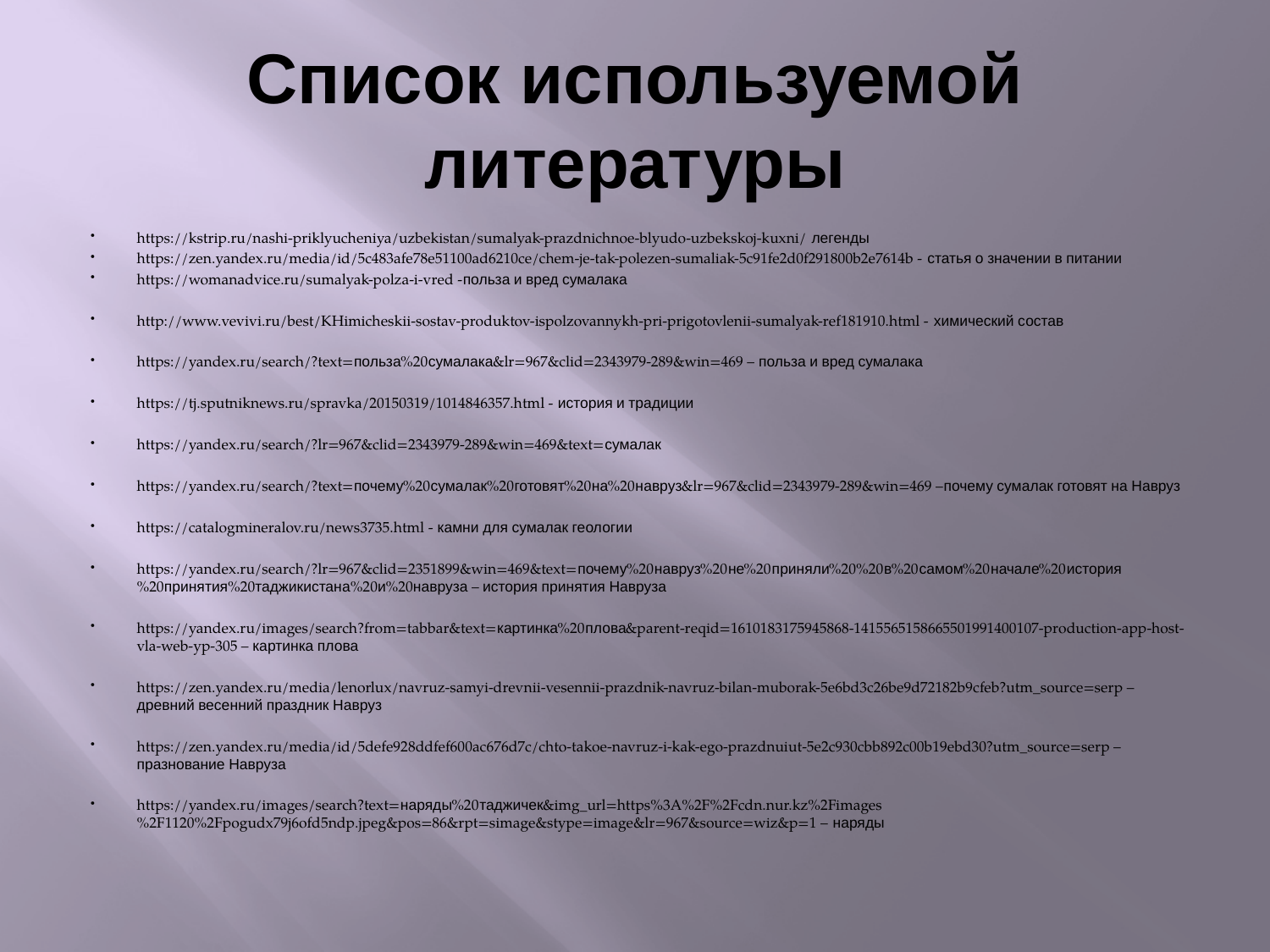

# Список используемой литературы
https://kstrip.ru/nashi-priklyucheniya/uzbekistan/sumalyak-prazdnichnoe-blyudo-uzbekskoj-kuxni/ легенды
https://zen.yandex.ru/media/id/5c483afe78e51100ad6210ce/chem-je-tak-polezen-sumaliak-5c91fe2d0f291800b2e7614b - статья о значении в питании
https://womanadvice.ru/sumalyak-polza-i-vred -польза и вред сумалака

http://www.vevivi.ru/best/KHimicheskii-sostav-produktov-ispolzovannykh-pri-prigotovlenii-sumalyak-ref181910.html - химический состав

https://yandex.ru/search/?text=польза%20сумалака&lr=967&clid=2343979-289&win=469 – польза и вред сумалака

https://tj.sputniknews.ru/spravka/20150319/1014846357.html - история и традиции

https://yandex.ru/search/?lr=967&clid=2343979-289&win=469&text=сумалак

https://yandex.ru/search/?text=почему%20сумалак%20готовят%20на%20навруз&lr=967&clid=2343979-289&win=469 –почему сумалак готовят на Навруз

https://catalogmineralov.ru/news3735.html - камни для сумалак геологии

https://yandex.ru/search/?lr=967&clid=2351899&win=469&text=почему%20навруз%20не%20приняли%20%20в%20самом%20начале%20история%20принятия%20таджикистана%20и%20навруза – история принятия Навруза

https://yandex.ru/images/search?from=tabbar&text=картинка%20плова&parent-reqid=1610183175945868-1415565158665501991400107-production-app-host-vla-web-yp-305 – картинка плова

https://zen.yandex.ru/media/lenorlux/navruz-samyi-drevnii-vesennii-prazdnik-navruz-bilan-muborak-5e6bd3c26be9d72182b9cfeb?utm_source=serp – древний весенний праздник Навруз

https://zen.yandex.ru/media/id/5defe928ddfef600ac676d7c/chto-takoe-navruz-i-kak-ego-prazdnuiut-5e2c930cbb892c00b19ebd30?utm_source=serp – празнование Навруза

https://yandex.ru/images/search?text=наряды%20таджичек&img_url=https%3A%2F%2Fcdn.nur.kz%2Fimages%2F1120%2Fpogudx79j6ofd5ndp.jpeg&pos=86&rpt=simage&stype=image&lr=967&source=wiz&p=1 – наряды